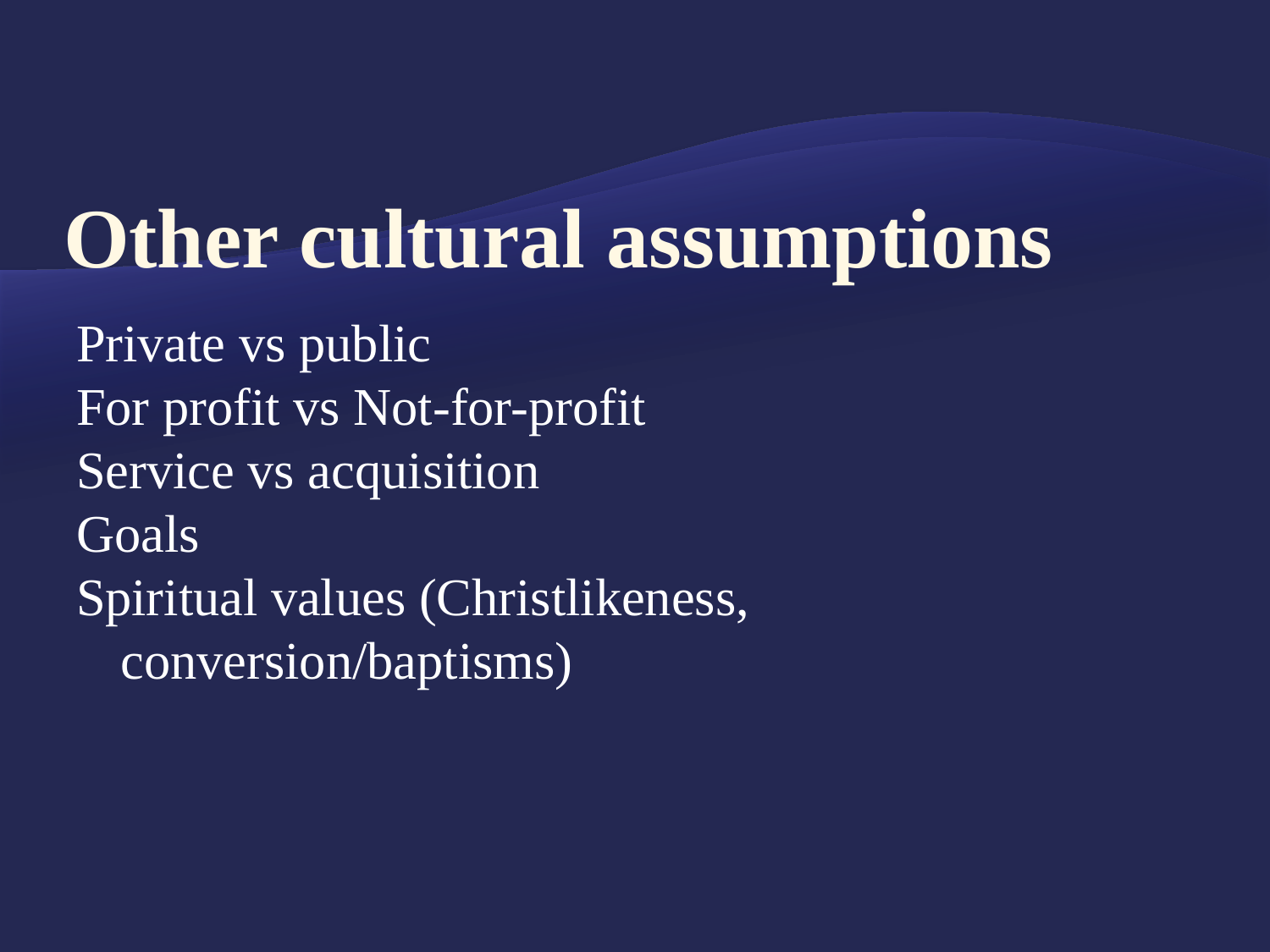

# Other cultural assumptions
Private vs public
For profit vs Not-for-profit
Service vs acquisition
Goals
Spiritual values (Christlikeness, conversion/baptisms)